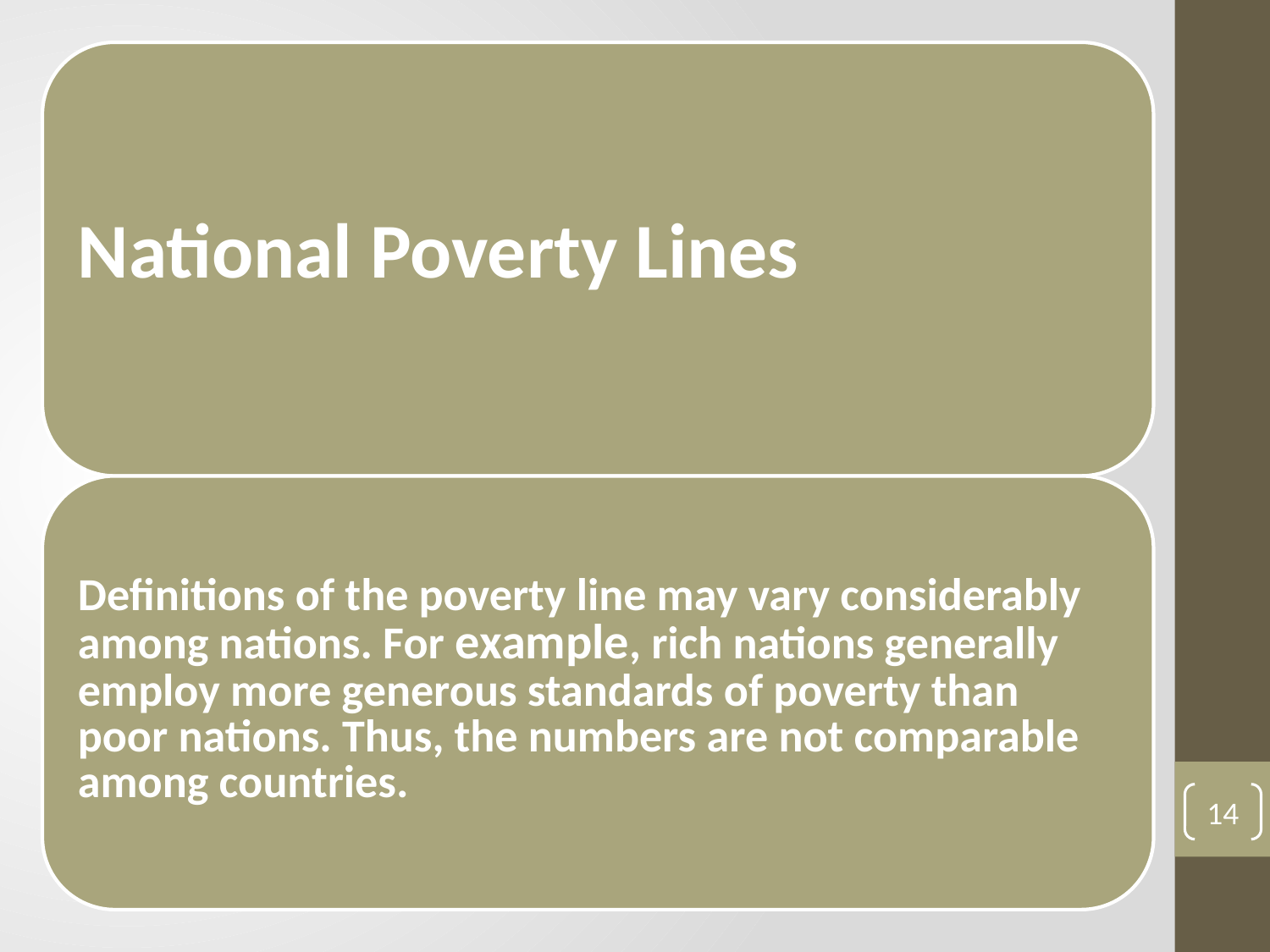

National Poverty Lines
Definitions of the poverty line may vary considerably among nations. For example, rich nations generally employ more generous standards of poverty than poor nations. Thus, the numbers are not comparable among countries.
14